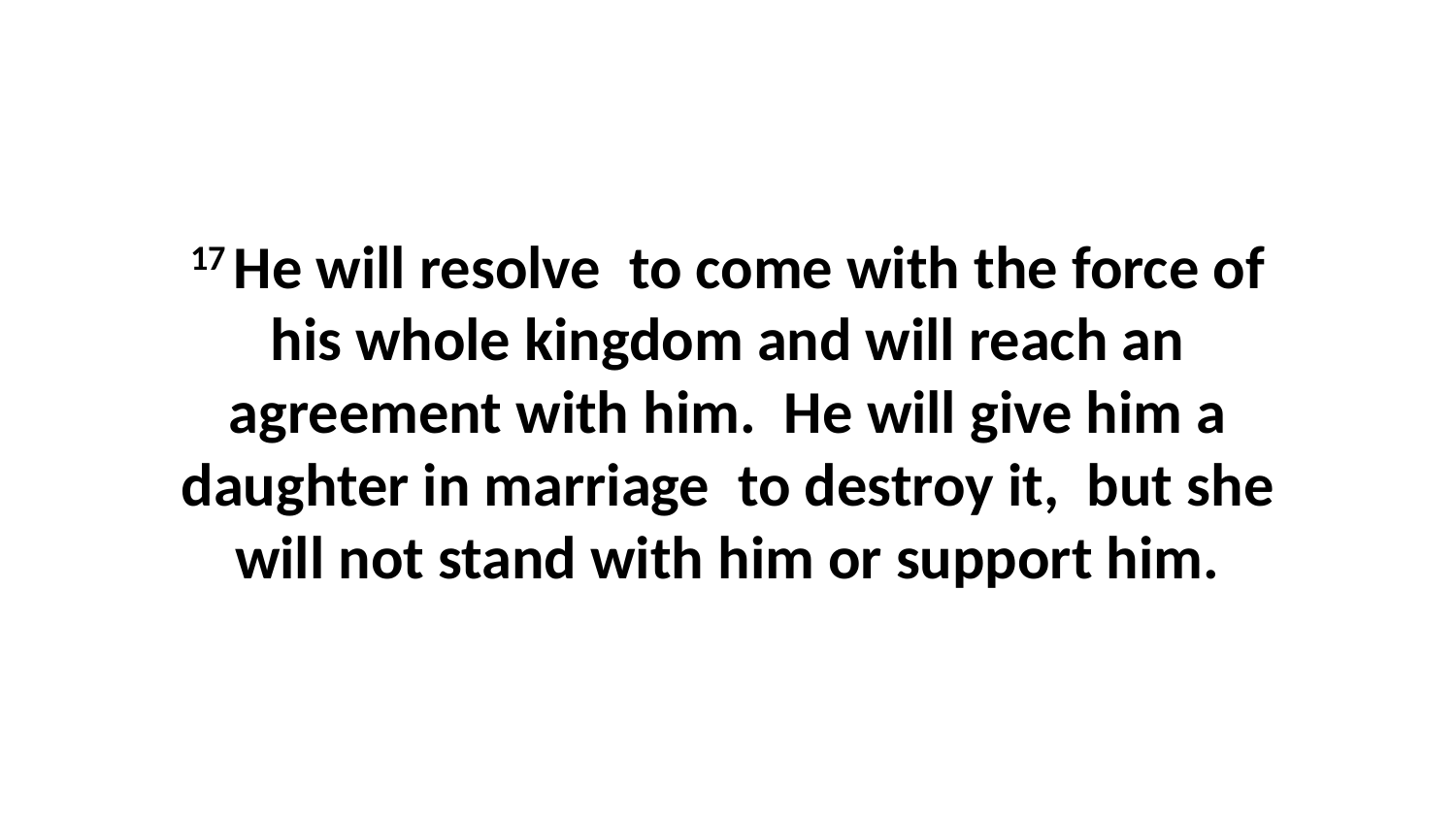

17 He will resolve  to come with the force of his whole kingdom and will reach an agreement with him.  He will give him a daughter in marriage  to destroy it,  but she will not stand with him or support him.